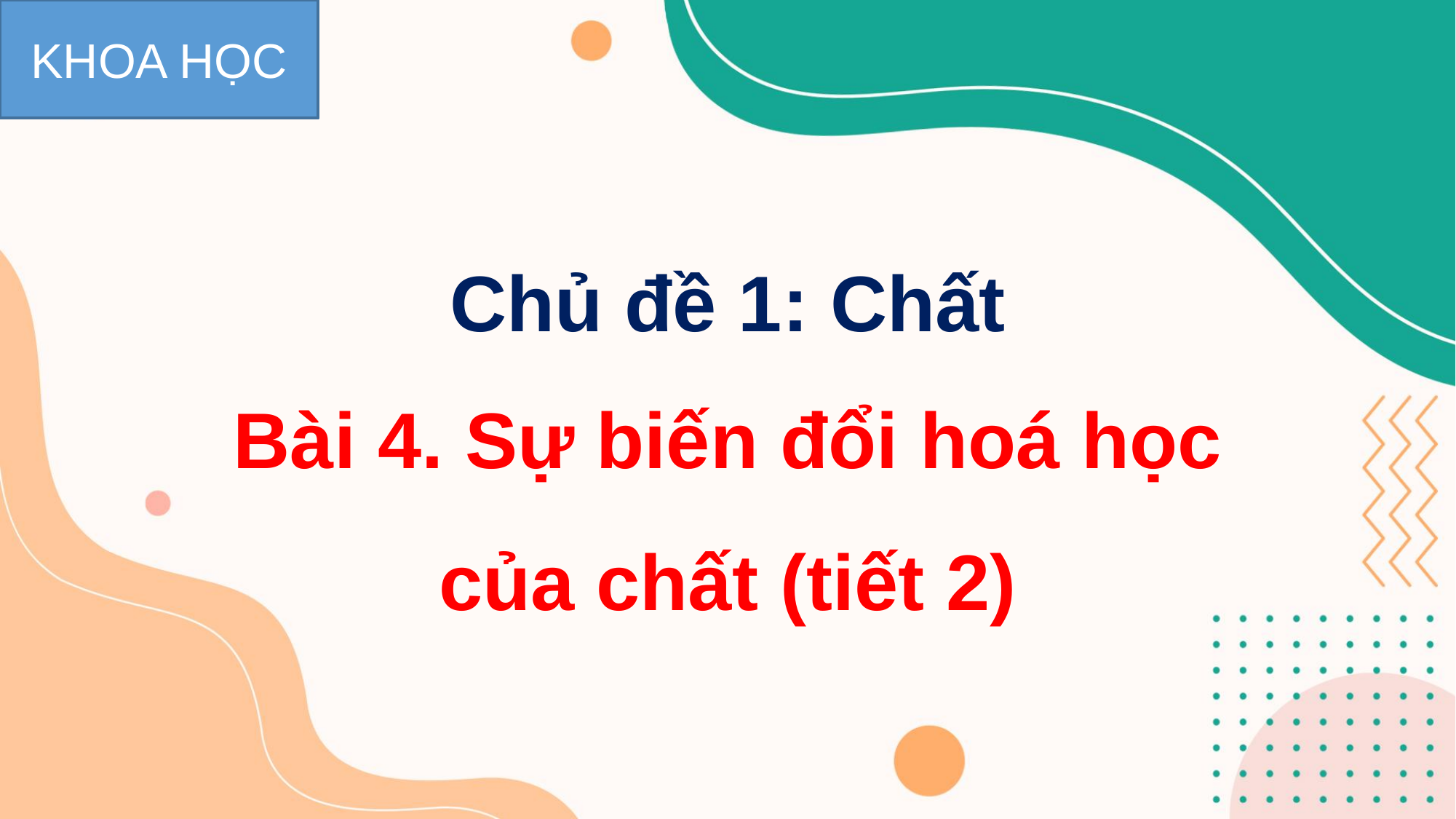

KHOA HỌC
Chủ đề 1: Chất
Bài 4. Sự biến đổi hoá học của chất (tiết 2)